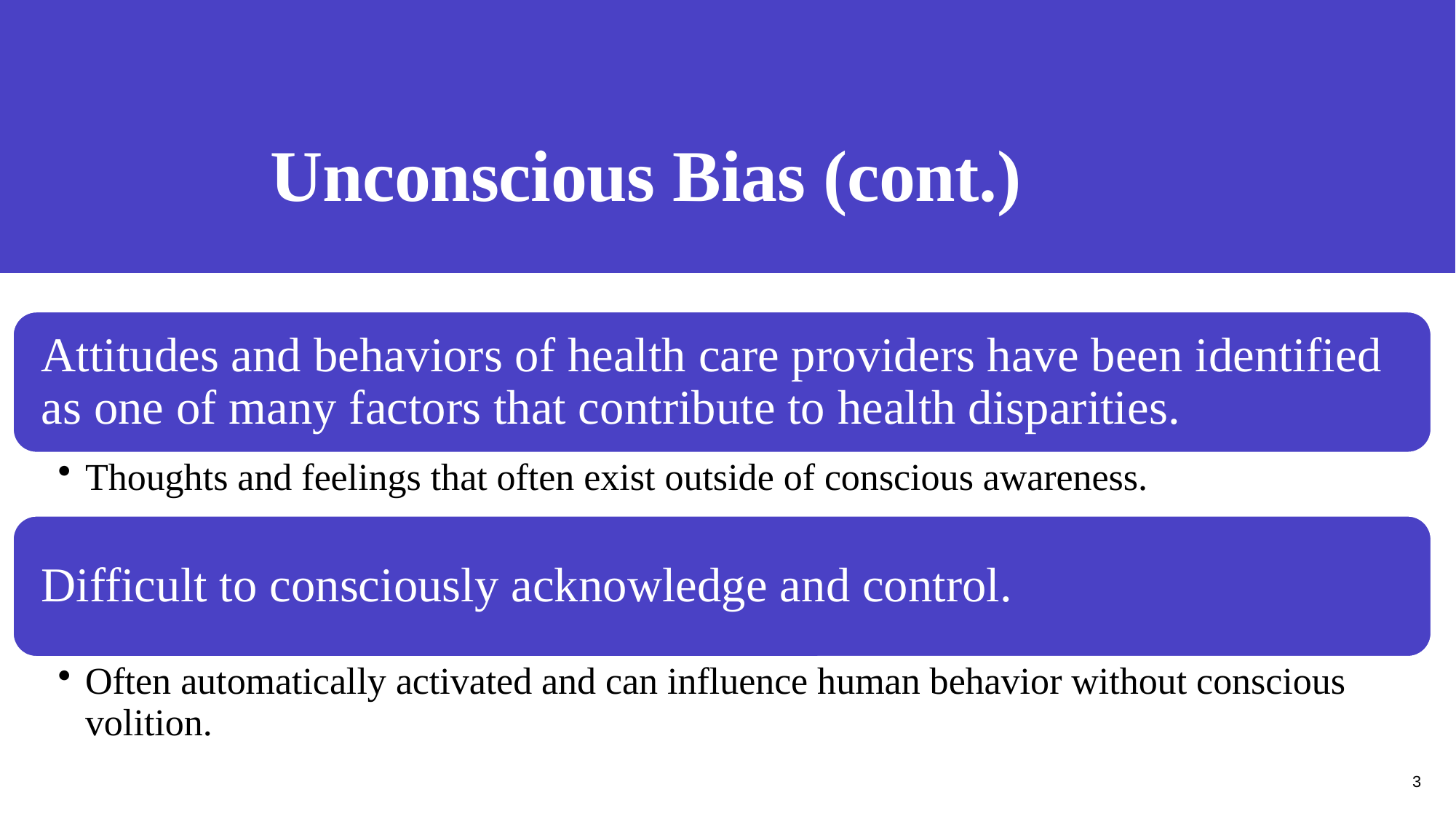

# Unconscious Bias (cont.)
Attitudes and behaviors of health care providers have been identified as one of many factors that contribute to health disparities.
Thoughts and feelings that often exist outside of conscious awareness.
Difficult to consciously acknowledge and control.
Often automatically activated and can influence human behavior without conscious volition.
3